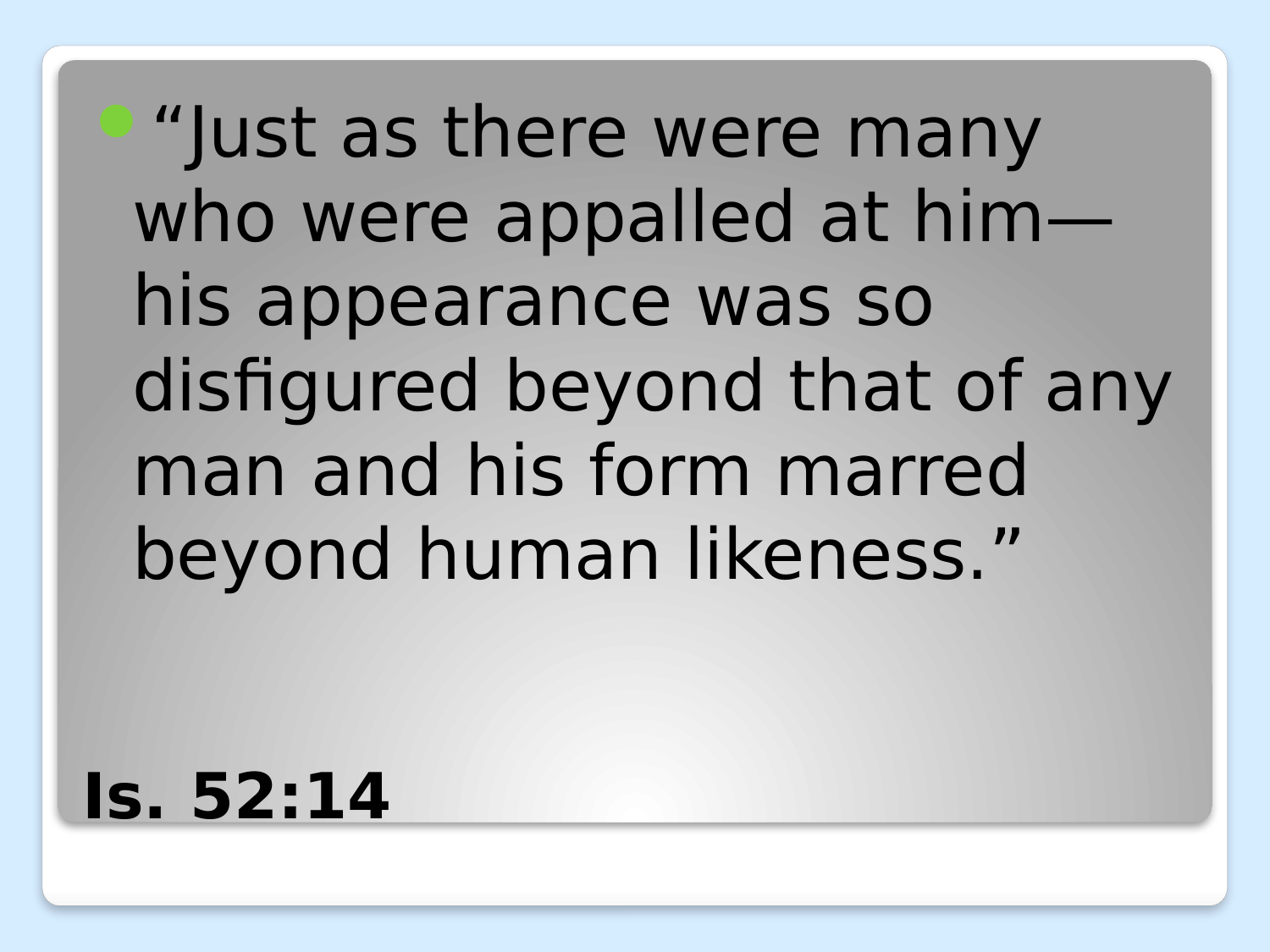

“Just as there were many who were appalled at him—his appearance was so disfigured beyond that of any man and his form marred beyond human likeness.”
# Is. 52:14